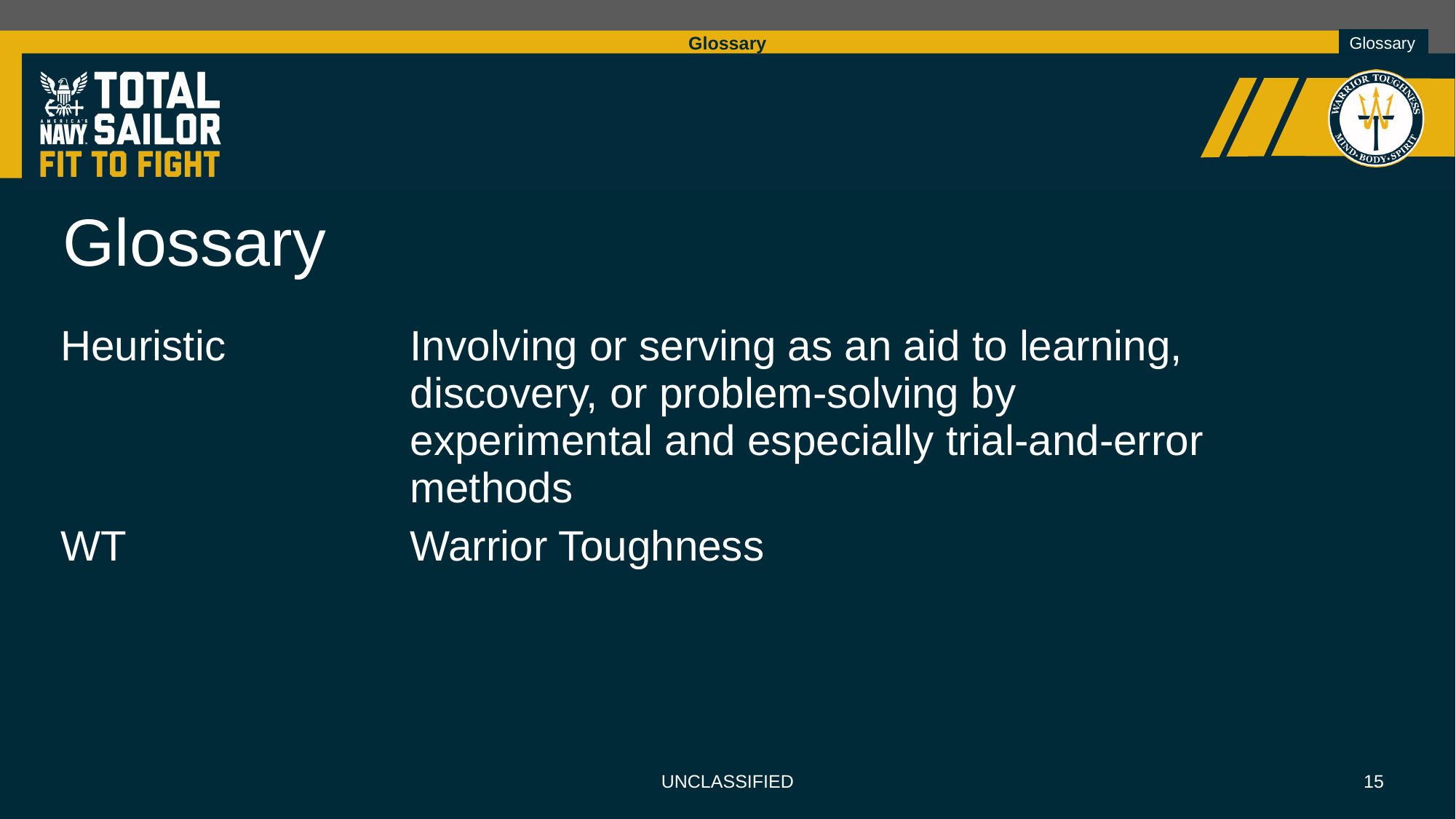

Glossary
Glossary
| Term/ Acronym | Definition/ Term |
| --- | --- |
| Heuristic | Involving or serving as an aid to learning, discovery, or problem-solving by experimental and especially trial-and-error methods |
| WT | Warrior Toughness |
UNCLASSIFIED
15